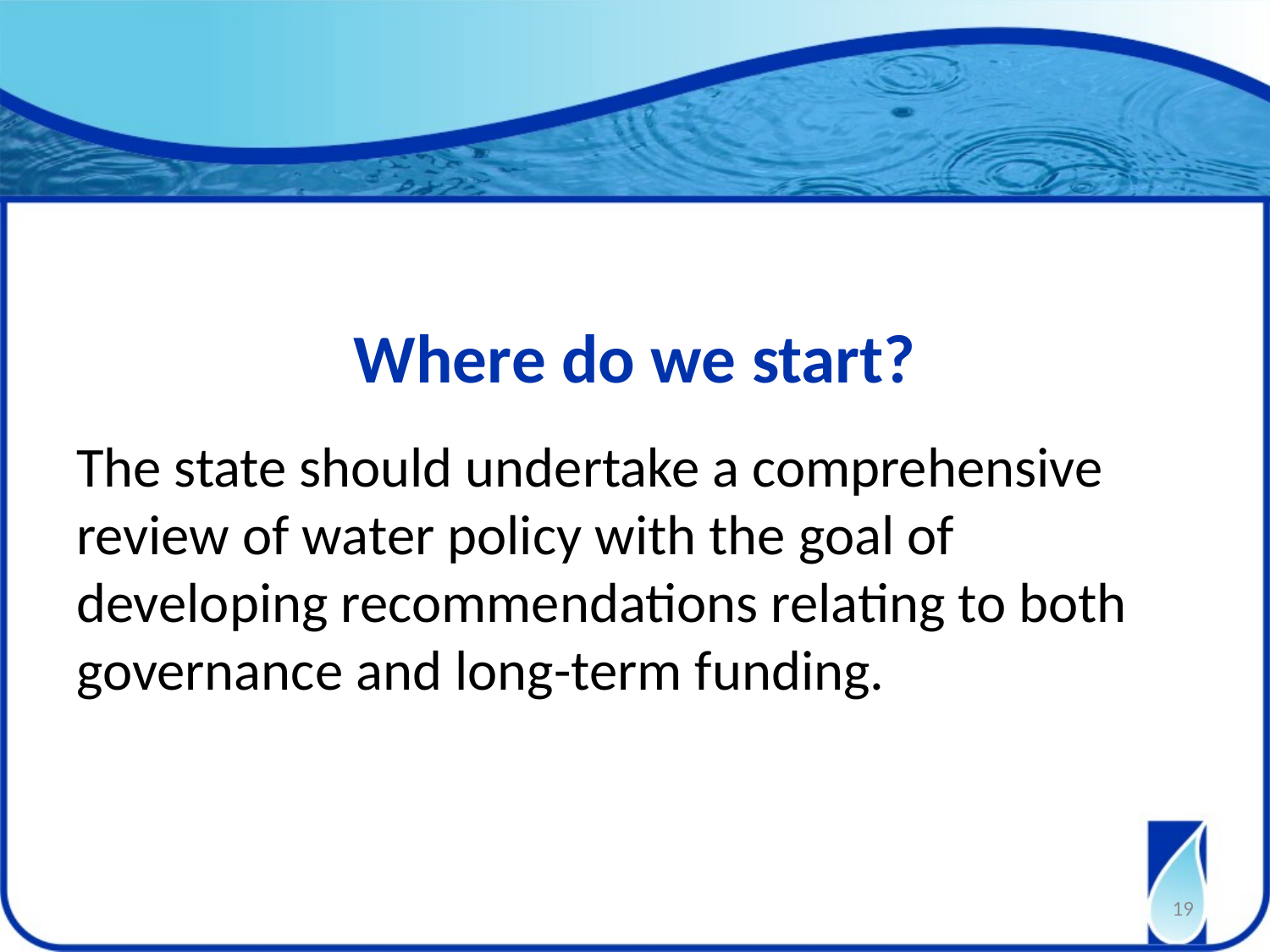

Where do we start?

The state should undertake a comprehensive review of water policy with the goal of developing recommendations relating to both governance and long-term funding.

19